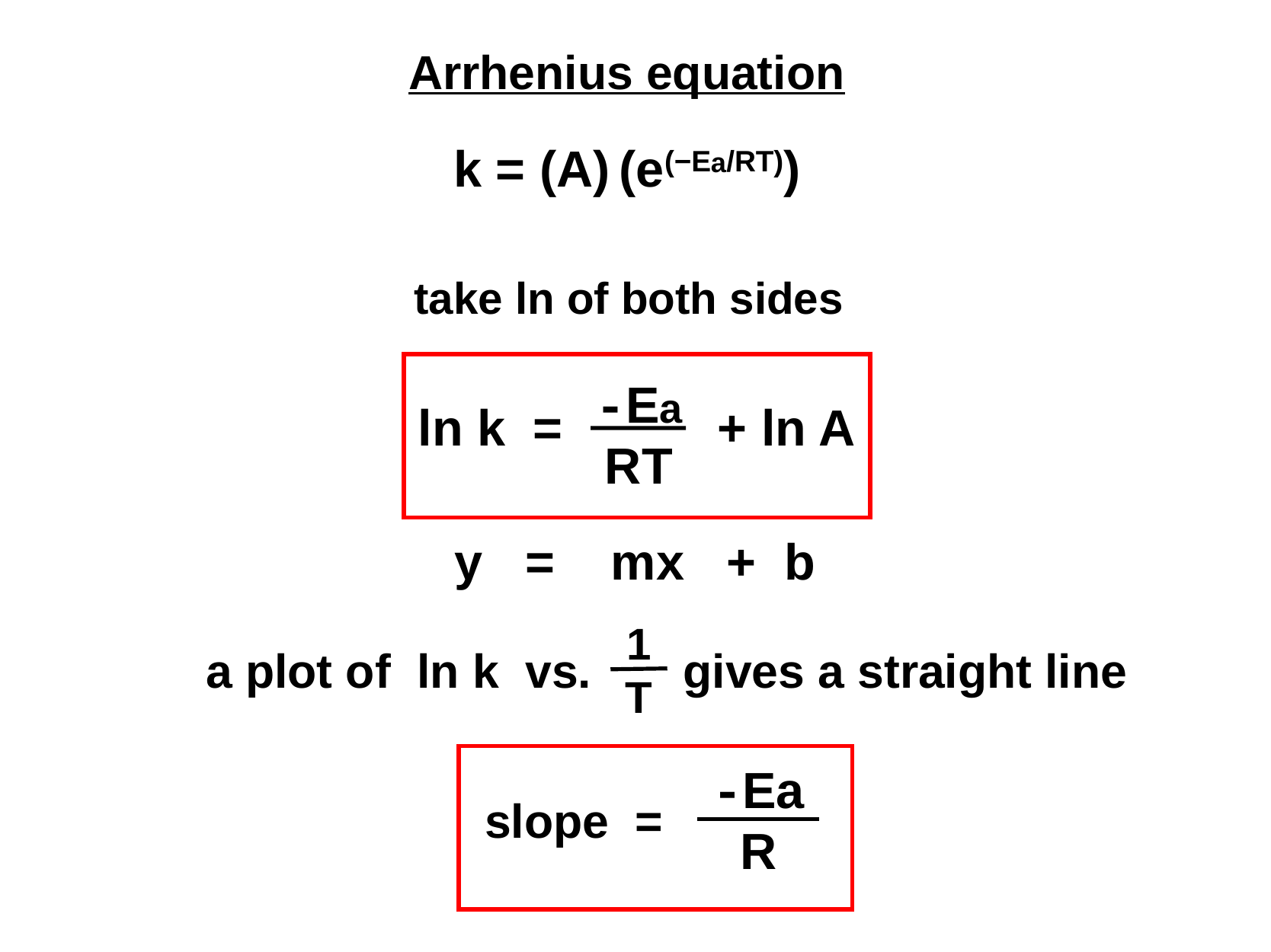

Arrhenius equation
k = (A) (e(−Ea/RT))
take ln of both sides

-Ea
RT

ln k  =           + ln A
y   =    mx   +  b
1
T
a plot of  ln k  vs.       gives a straight line

-Ea
R
slope  =